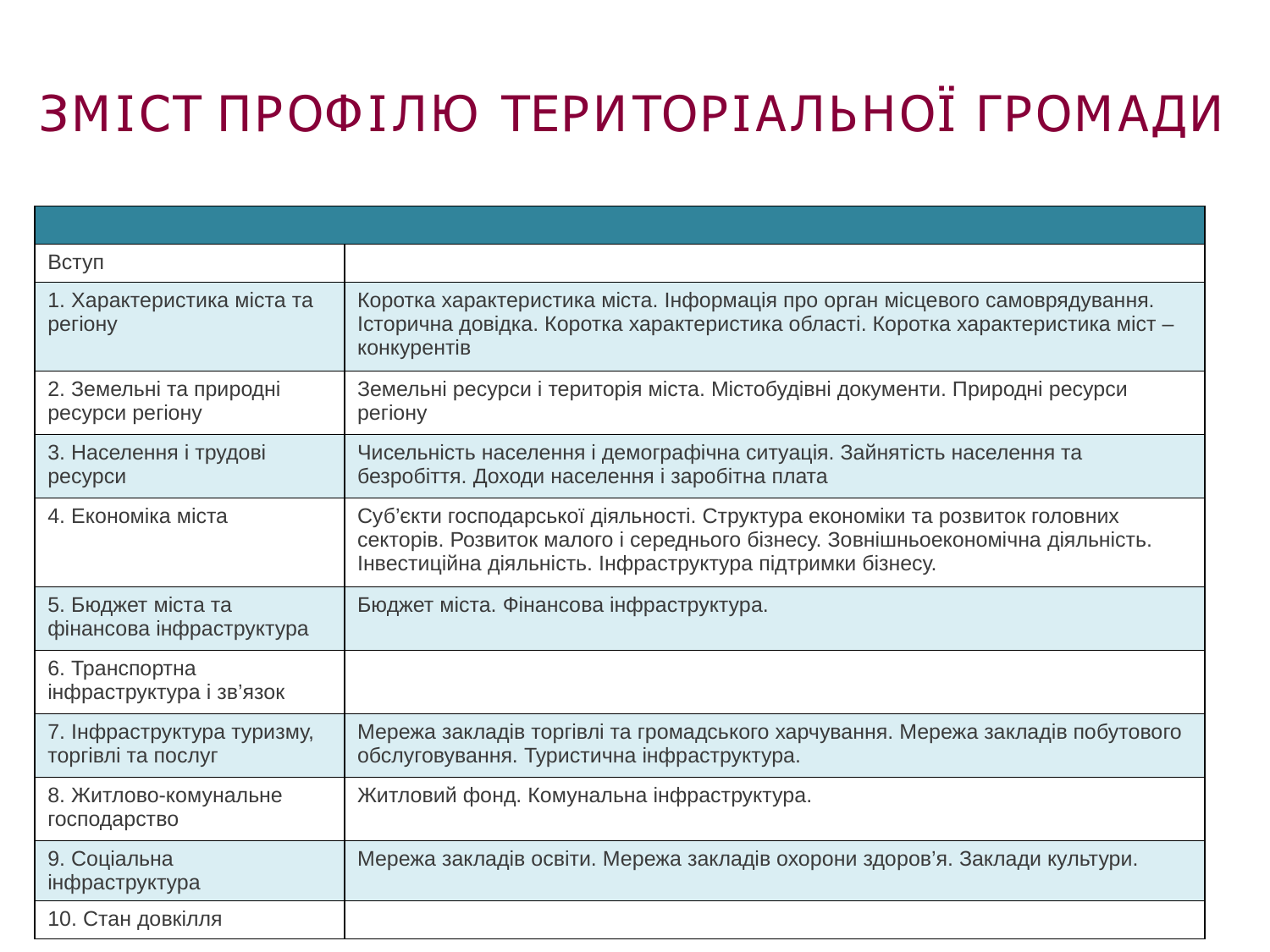

# ЗМІСТ ПРОФІЛЮ ТЕРИТОРІАЛЬНОЇ ГРОМАДИ
|  |  |
| --- | --- |
| Вступ |  |
| 1. Характеристика міста та регіону | Коротка характеристика міста. Інформація про орган місцевого самоврядування. Історична довідка. Коротка характеристика області. Коротка характеристика міст – конкурентів |
| 2. Земельні та природні ресурси регіону | Земельні ресурси і територія міста. Містобудівні документи. Природні ресурси регіону |
| 3. Населення і трудові ресурси | Чисельність населення і демографічна ситуація. Зайнятість населення та безробіття. Доходи населення і заробітна плата |
| 4. Економіка міста | Суб’єкти господарської діяльності. Структура економіки та розвиток головних секторів. Розвиток малого і середнього бізнесу. Зовнішньоекономічна діяльність. Інвестиційна діяльність. Інфраструктура підтримки бізнесу. |
| 5. Бюджет міста та фінансова інфраструктура | Бюджет міста. Фінансова інфраструктура. |
| 6. Транспортна інфраструктура і зв’язок |  |
| 7. Інфраструктура туризму, торгівлі та послуг | Мережа закладів торгівлі та громадського харчування. Мережа закладів побутового обслуговування. Туристична інфраструктура. |
| 8. Житлово-комунальне господарство | Житловий фонд. Комунальна інфраструктура. |
| 9. Соціальна інфраструктура | Мережа закладів освіти. Мережа закладів охорони здоров’я. Заклади культури. |
| 10. Стан довкілля |  |